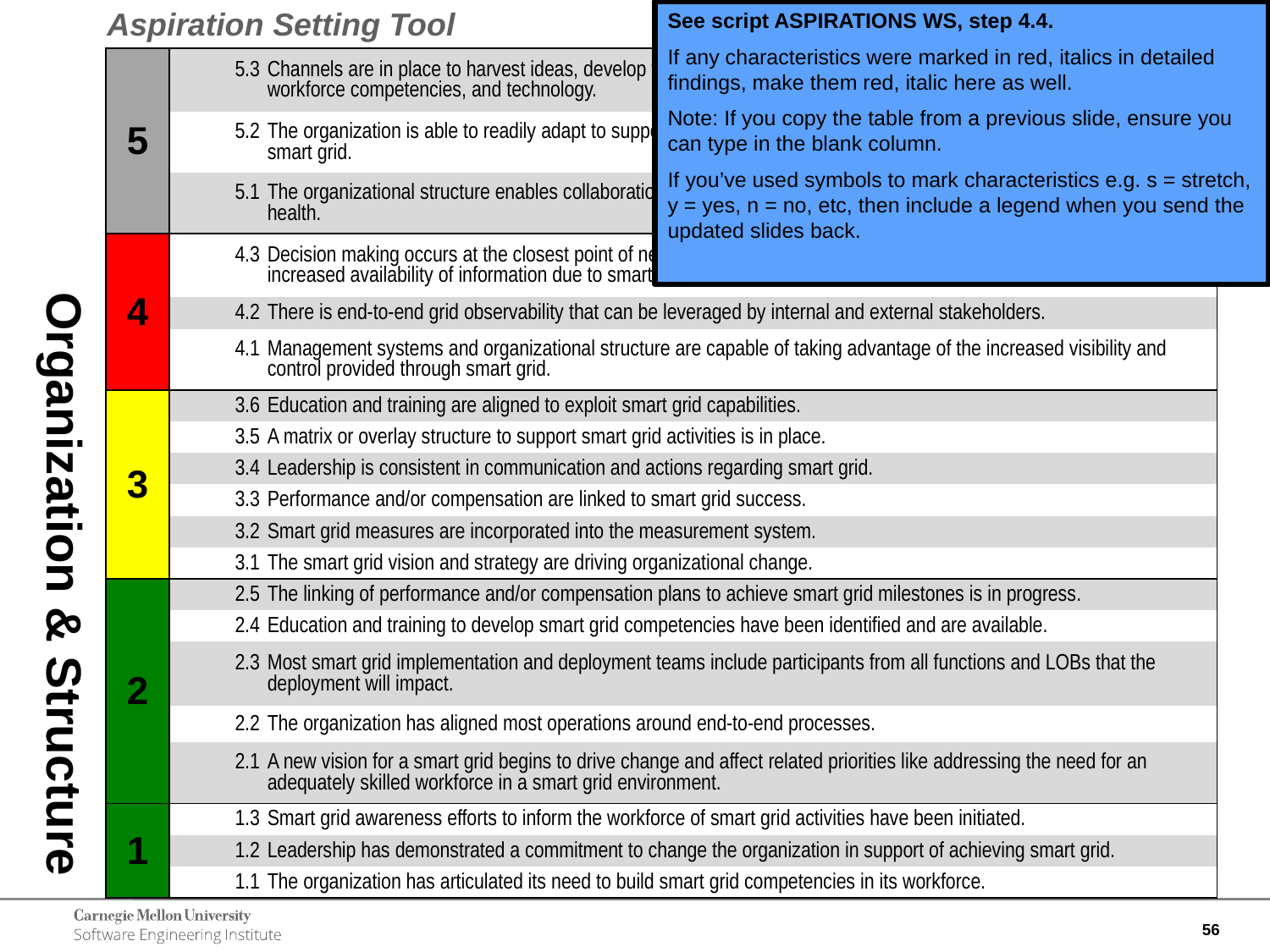

Aspiration Setting Tool
See script ASPIRATIONS WS, step 4.4.
If any characteristics were marked in red, italics in detailed findings, make them red, italic here as well.
Note: If you copy the table from a previous slide, ensure you can type in the blank column.
If you’ve used symbols to mark characteristics e.g. s = stretch, y = yes, n = no, etc, then include a legend when you send the updated slides back.
| 5 |  | 5.3 Channels are in place to harvest ideas, develop them, and regard those who help shape future advances in process, workforce competencies, and technology. |
| --- | --- | --- |
|  |  | 5.2 The organization is able to readily adapt to support new ventures, products, and services that emerge as a result of smart grid. |
|  |  | 5.1 The organizational structure enables collaboration with other grid stakeholders to optimize overall grid operation and health. |
| 4 |  | 4.3 Decision making occurs at the closest point of need as a result of an efficient organizational structure and the increased availability of information due to smart grid. |
|  |  | 4.2 There is end-to-end grid observability that can be leveraged by internal and external stakeholders. |
|  |  | 4.1 Management systems and organizational structure are capable of taking advantage of the increased visibility and control provided through smart grid. |
| 3 |  | 3.6 Education and training are aligned to exploit smart grid capabilities. |
|  |  | 3.5 A matrix or overlay structure to support smart grid activities is in place. |
|  |  | 3.4 Leadership is consistent in communication and actions regarding smart grid. |
|  |  | 3.3 Performance and/or compensation are linked to smart grid success. |
|  |  | 3.2 Smart grid measures are incorporated into the measurement system. |
|  |  | 3.1 The smart grid vision and strategy are driving organizational change. |
| 2 |  | 2.5 The linking of performance and/or compensation plans to achieve smart grid milestones is in progress. |
|  |  | 2.4 Education and training to develop smart grid competencies have been identified and are available. |
|  |  | 2.3 Most smart grid implementation and deployment teams include participants from all functions and LOBs that the deployment will impact. |
|  |  | 2.2 The organization has aligned most operations around end-to-end processes. |
|  |  | 2.1 A new vision for a smart grid begins to drive change and affect related priorities like addressing the need for an adequately skilled workforce in a smart grid environment. |
| 1 |  | 1.3 Smart grid awareness efforts to inform the workforce of smart grid activities have been initiated. |
|  |  | 1.2 Leadership has demonstrated a commitment to change the organization in support of achieving smart grid. |
|  |  | 1.1 The organization has articulated its need to build smart grid competencies in its workforce. |
# Organization & Structure